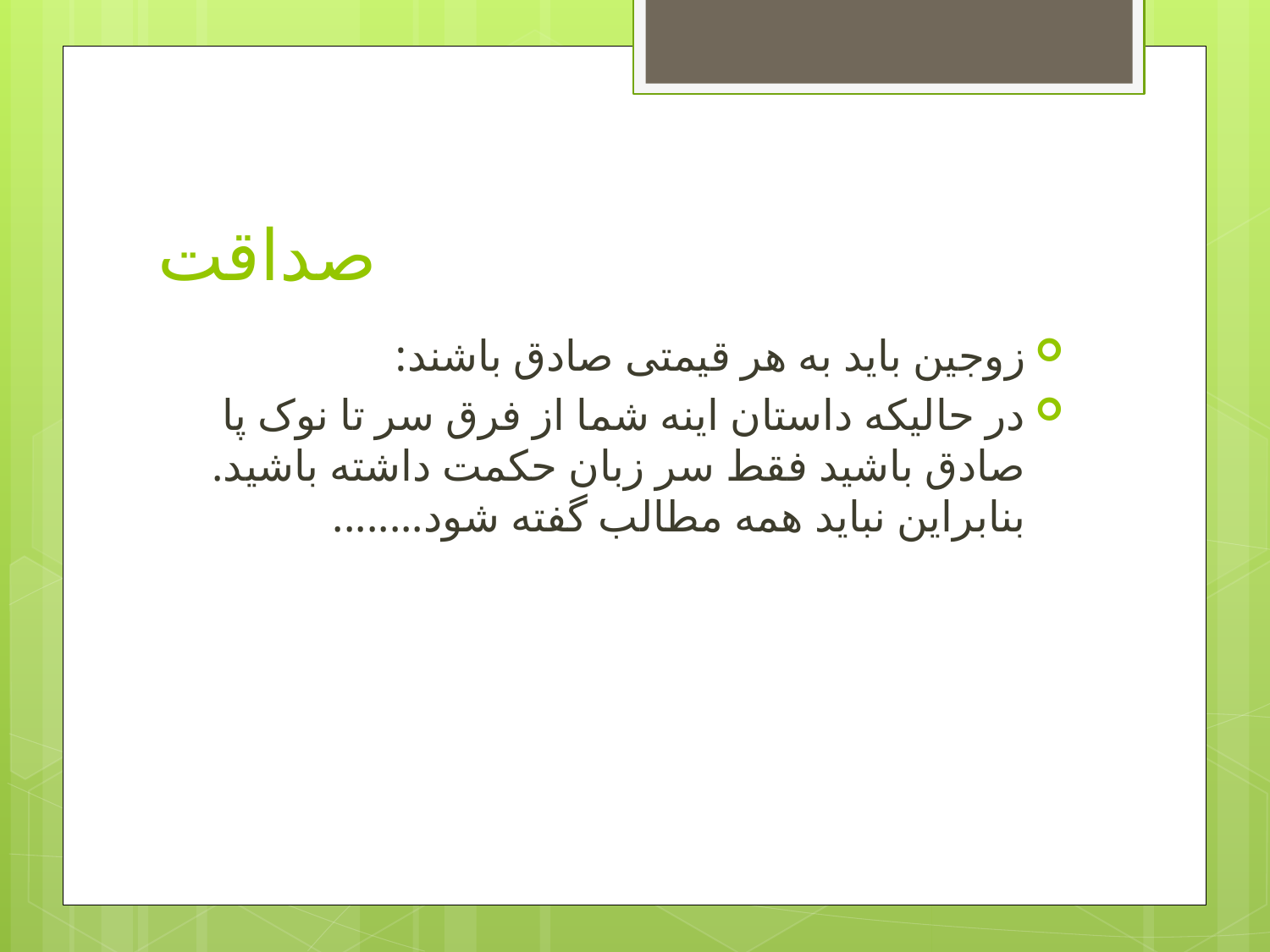

# صداقت
زوجین باید به هر قیمتی صادق باشند:
در حالیکه داستان اینه شما از فرق سر تا نوک پا صادق باشید فقط سر زبان حکمت داشته باشید. بنابراین نباید همه مطالب گفته شود........